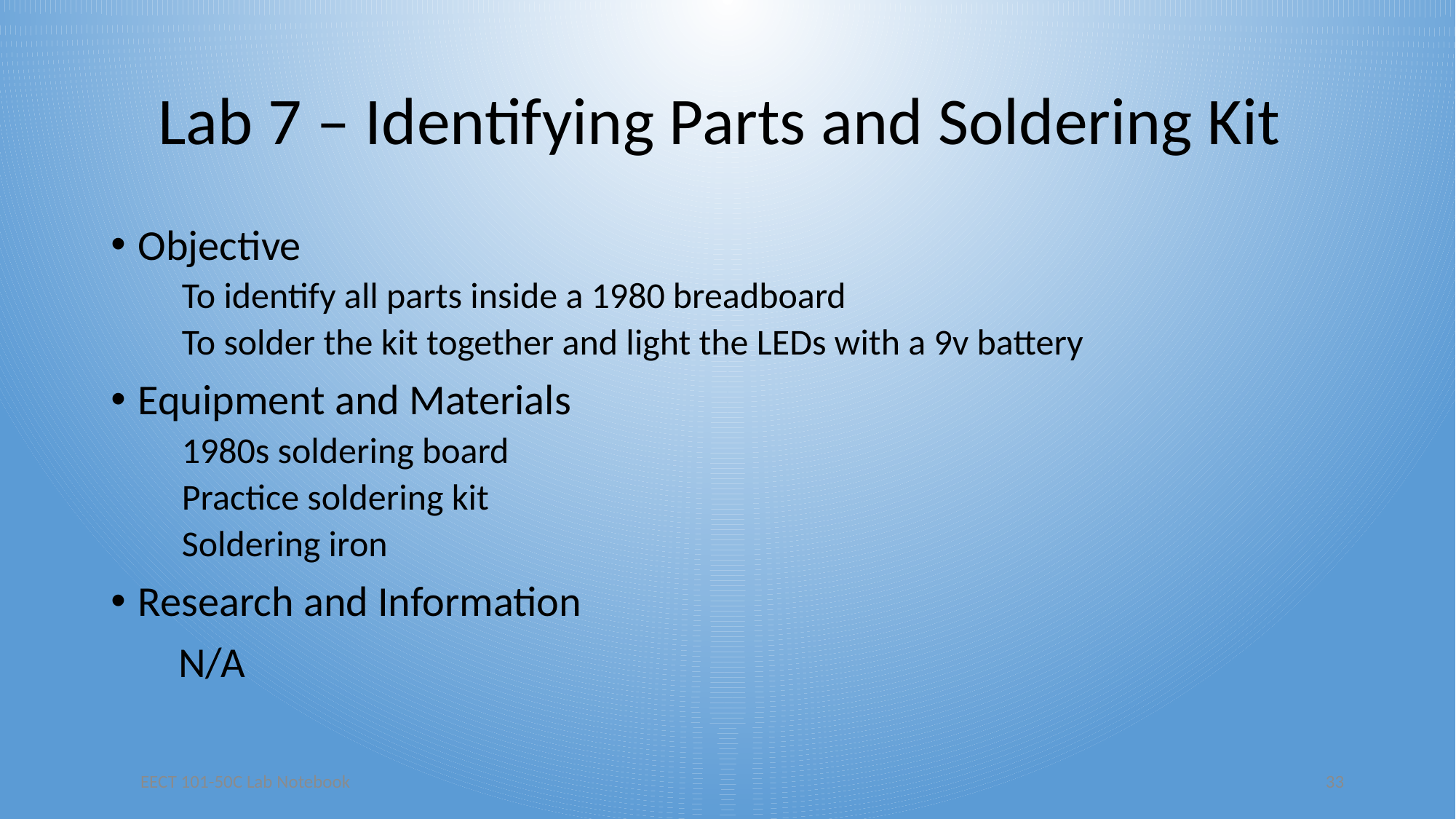

# Lab 7 – Identifying Parts and Soldering Kit
Objective
  To identify all parts inside a 1980 breadboard
  To solder the kit together and light the LEDs with a 9v battery
Equipment and Materials
  1980s soldering board
  Practice soldering kit
  Soldering iron
Research and Information
       N/A

EECT 101-50C Lab Notebook
33